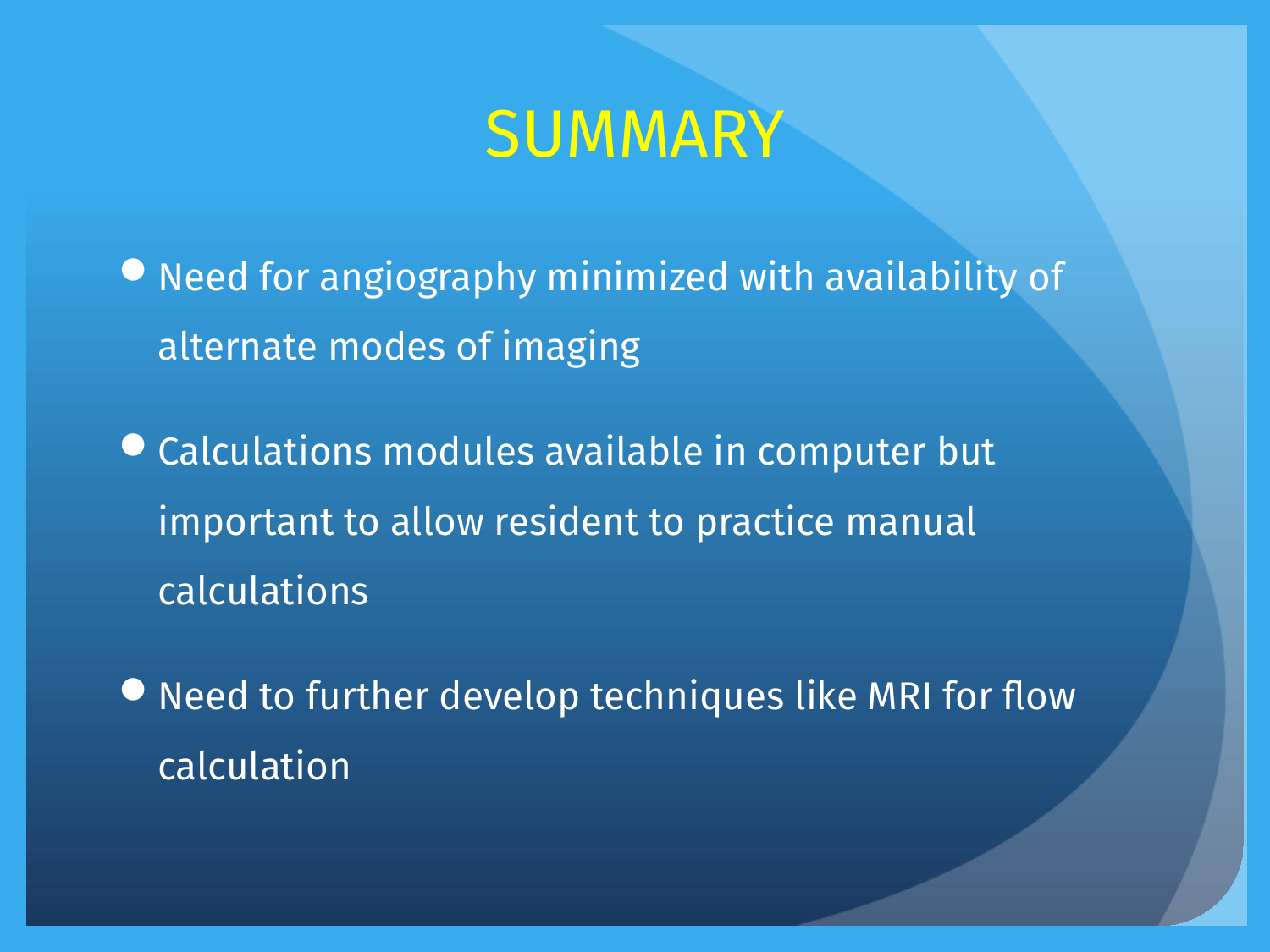

# SUMMARY
Need for angiography minimized with availability of alternate modes of imaging
Calculations modules available in computer but important to allow resident to practice manual calculations
Need to further develop techniques like MRI for flow calculation